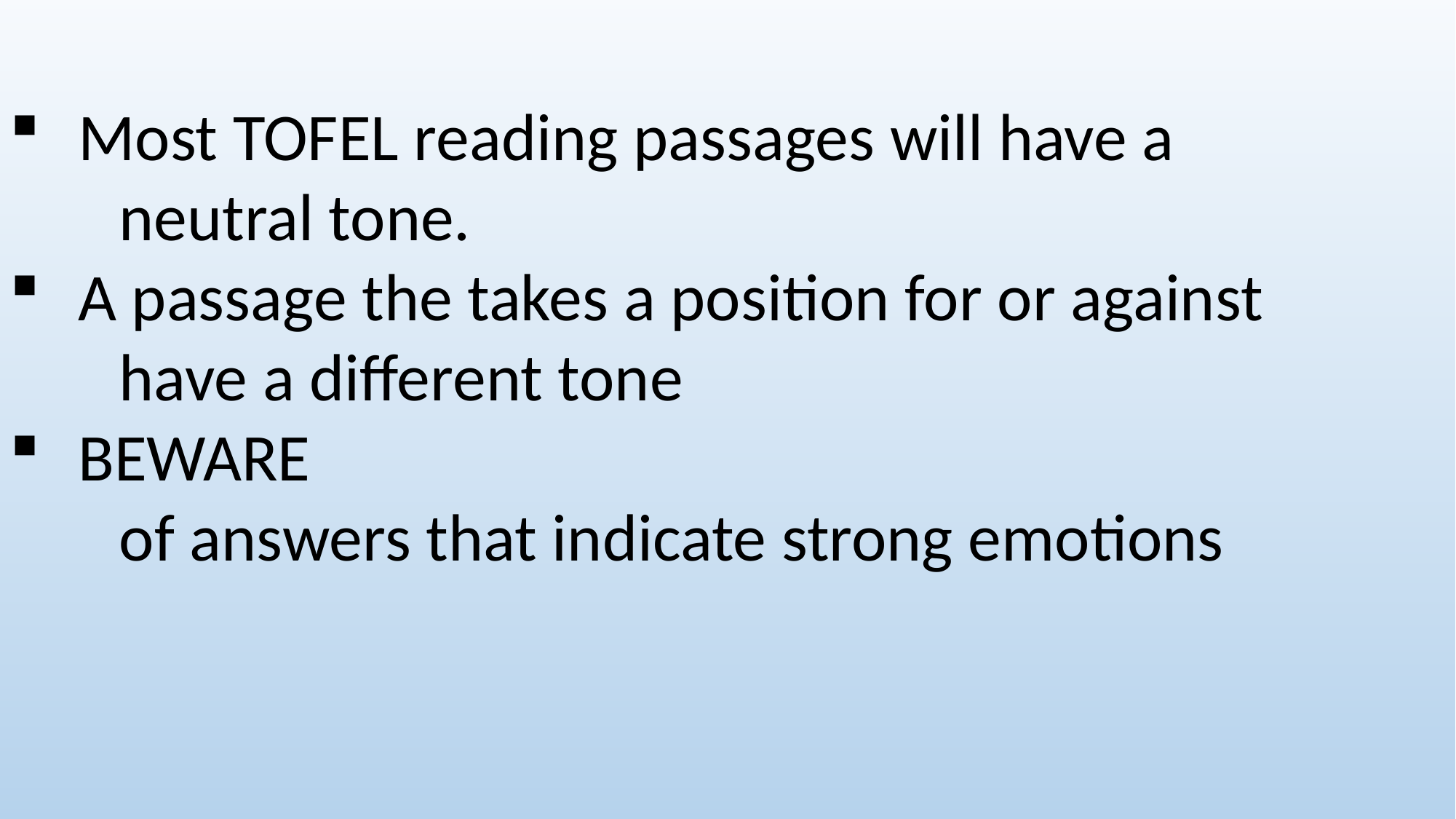

Most TOFEL reading passages will have a
	neutral tone.
A passage the takes a position for or against
	have a different tone
BEWARE
	of answers that indicate strong emotions